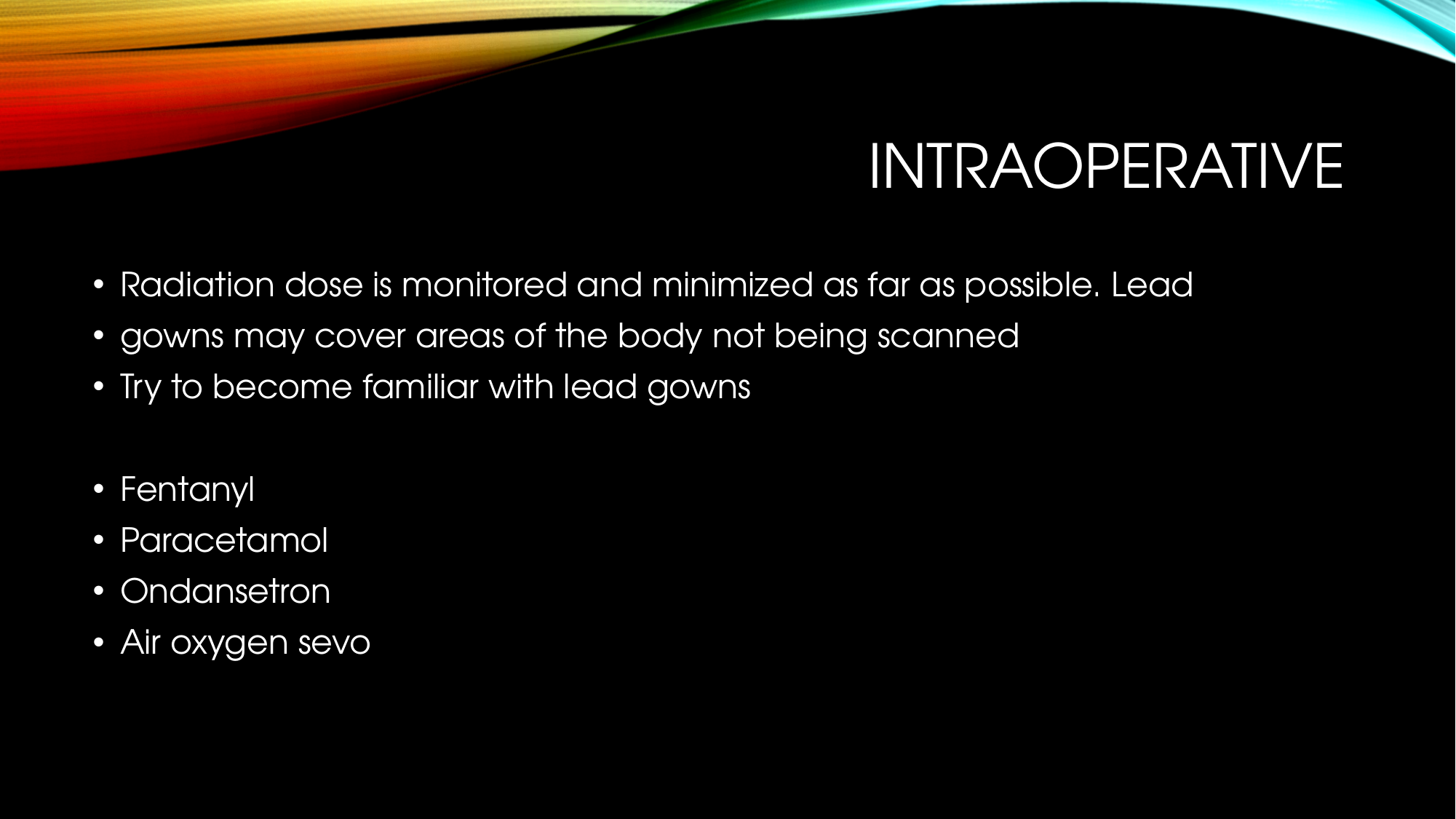

# Intraoperative
Radiation dose is monitored and minimized as far as possible. Lead
gowns may cover areas of the body not being scanned
Try to become familiar with lead gowns

Fentanyl
Paracetamol
Ondansetron
Air oxygen sevo